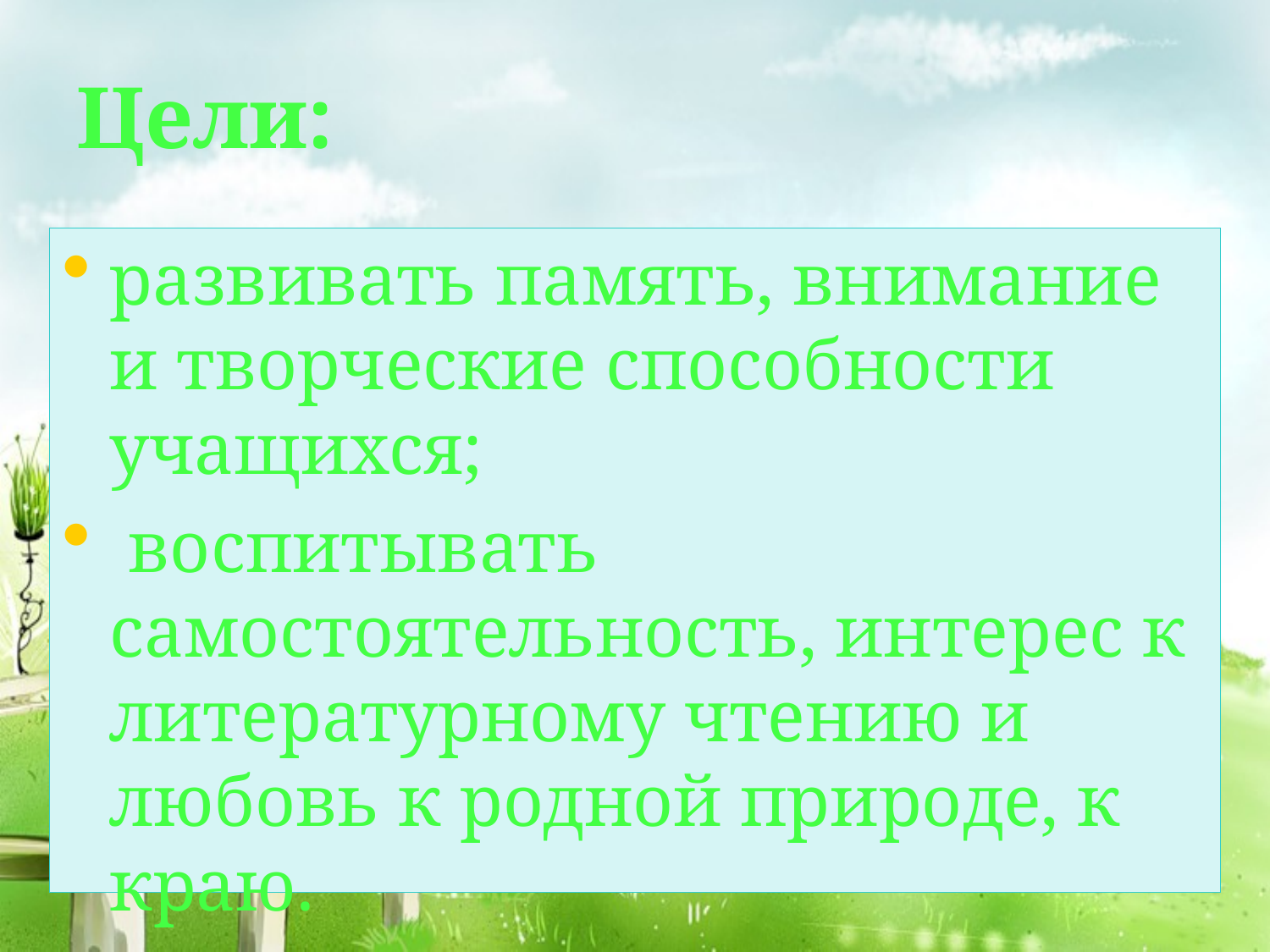

# Цели:
развивать память, внимание и творческие способности учащихся;
 воспитывать самостоятельность, интерес к литературному чтению и любовь к родной природе, к краю.